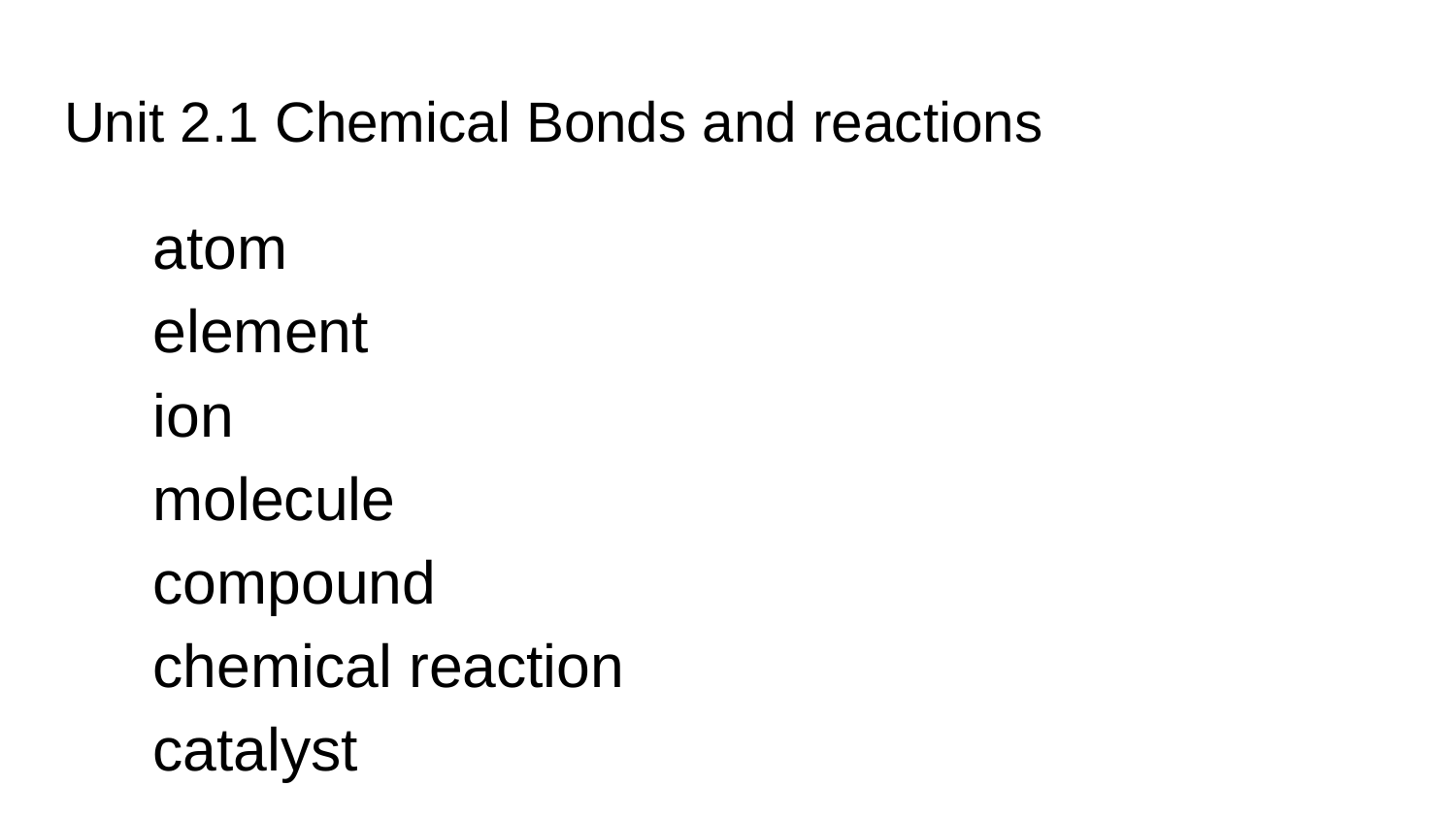

# Unit 2.1 Chemical Bonds and reactions
atom
element
ion
molecule
compound
chemical reaction
catalyst
enzyme